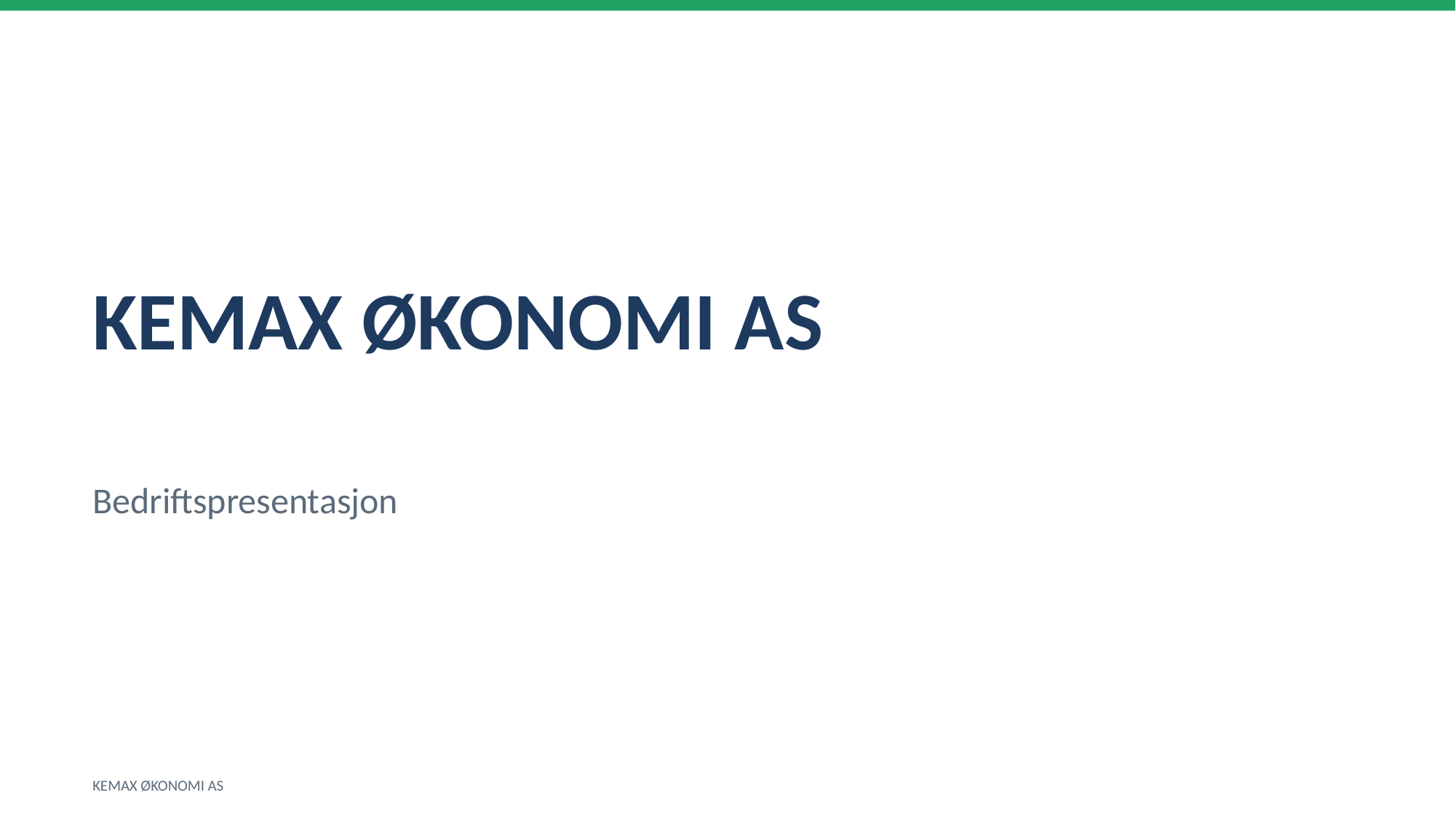

KEMAX ØKONOMI AS
Bedriftspresentasjon
KEMAX ØKONOMI AS